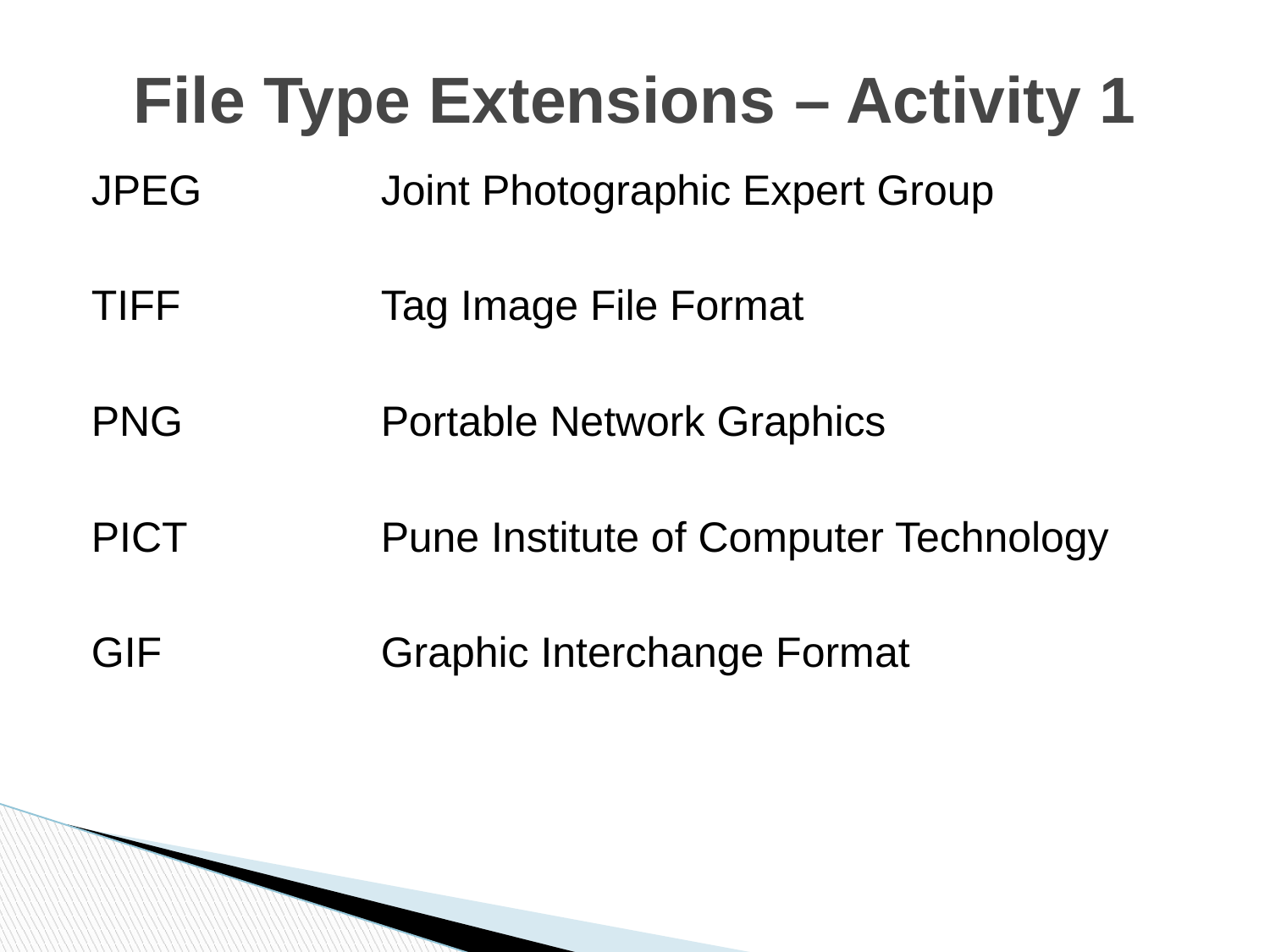

# File Type Extensions – Activity 1
JPEG		Joint Photographic Expert Group

TIFF		Tag Image File Format

PNG		Portable Network Graphics

PICT		Pune Institute of Computer Technology

GIF		Graphic Interchange Format